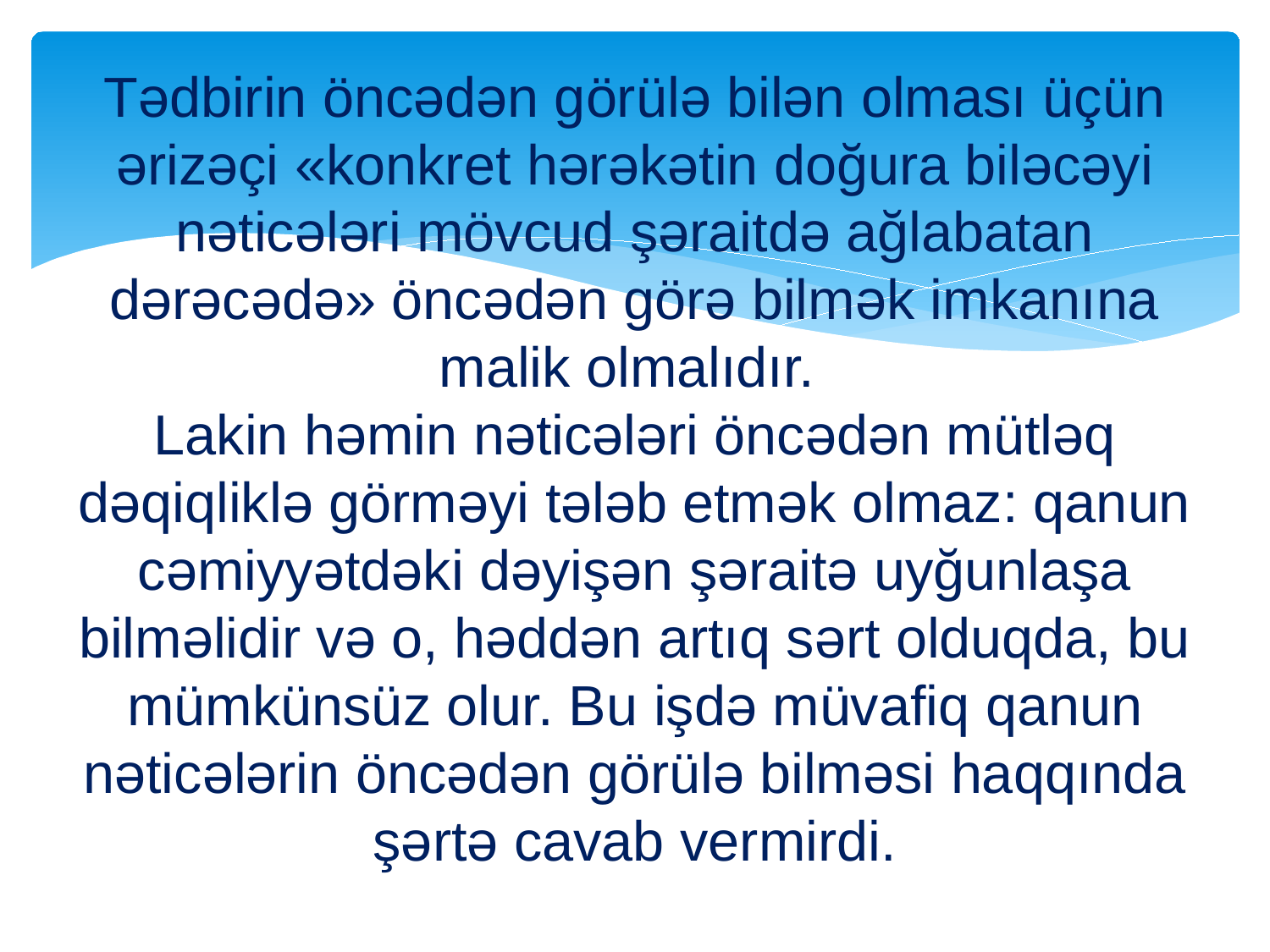

# Tədbirin öncədən görülə bilən olması üçün ərizəçi «konkret hərəkətin doğura biləcəyi nəticələri mövcud şəraitdə ağlabatan dərəcədə» öncədən görə bilmək imkanına malik olmalıdır. Lakin həmin nəticələri öncədən mütləq dəqiqliklə görməyi tələb etmək olmaz: qanun cəmiyyətdəki dəyişən şəraitə uyğunlaşa bilməlidir və o, həddən artıq sərt olduqda, bu mümkünsüz olur. Bu işdə müvafiq qanun nəticələrin öncədən görülə bilməsi haqqında şərtə cavab vermirdi.